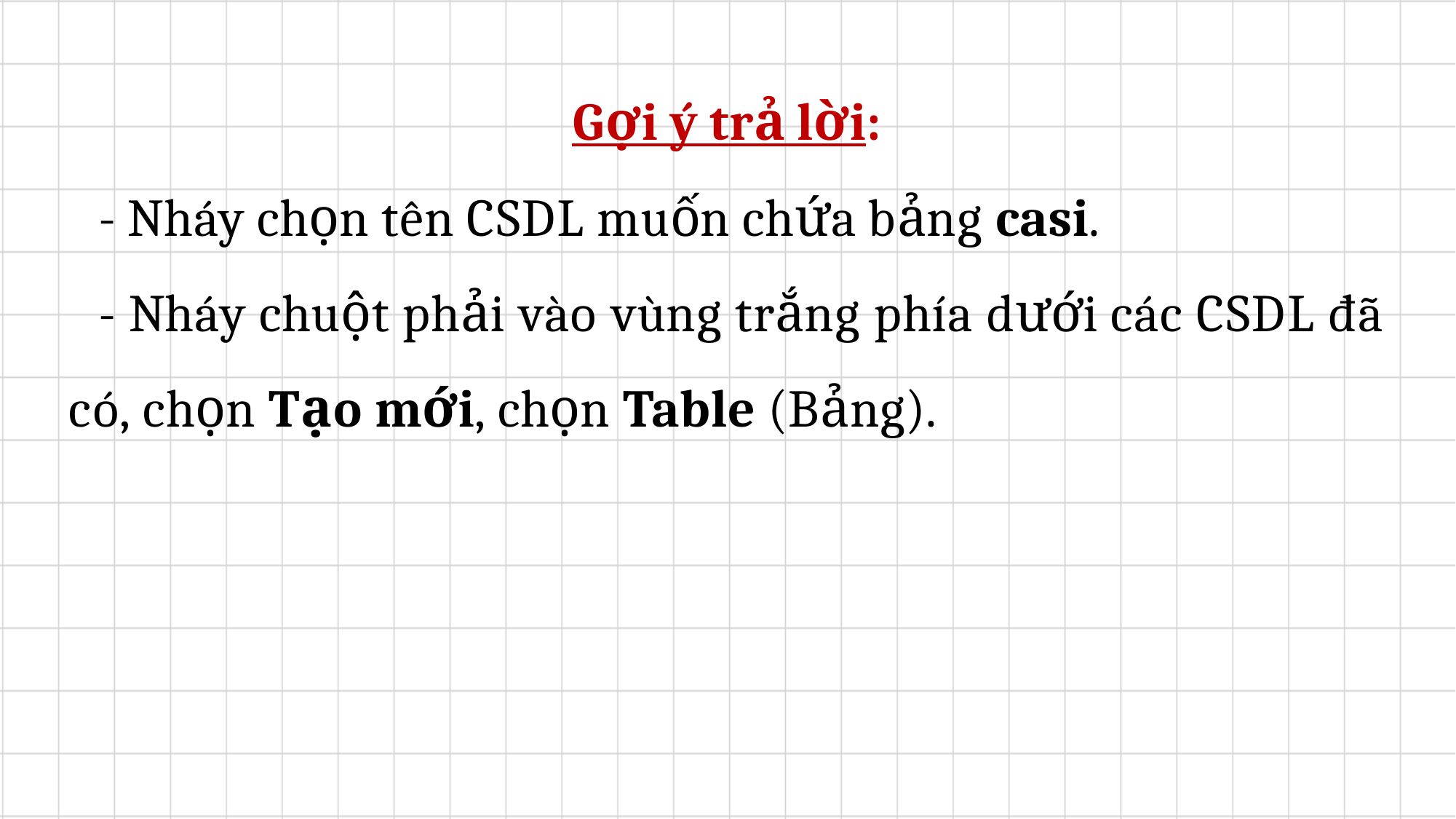

Gợi ý trả lời:
	- Nháy chọn tên CSDL muốn chứa bảng casi.
	- Nháy chuột phải vào vùng trắng phía dưới các CSDL đã có, chọn Tạo mới, chọn Table (Bảng).